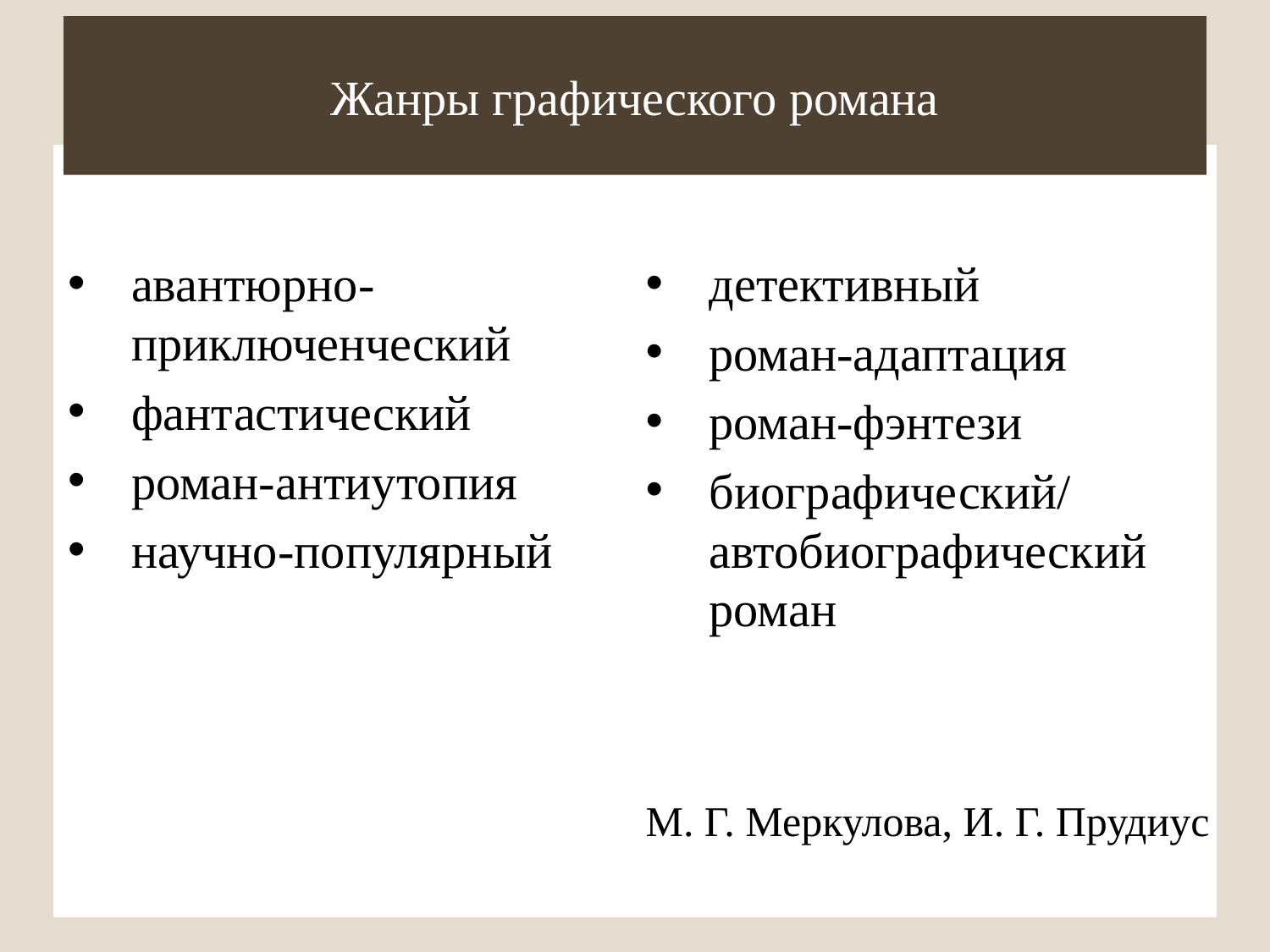

# Жанры графического романа

авантюрно-приключенческий
фантастический
роман-антиутопия
научно-популярный

детективный
роман-адаптация
роман-фэнтези
биографический/ автобиографический роман

М. Г. Меркулова, И. Г. Прудиус